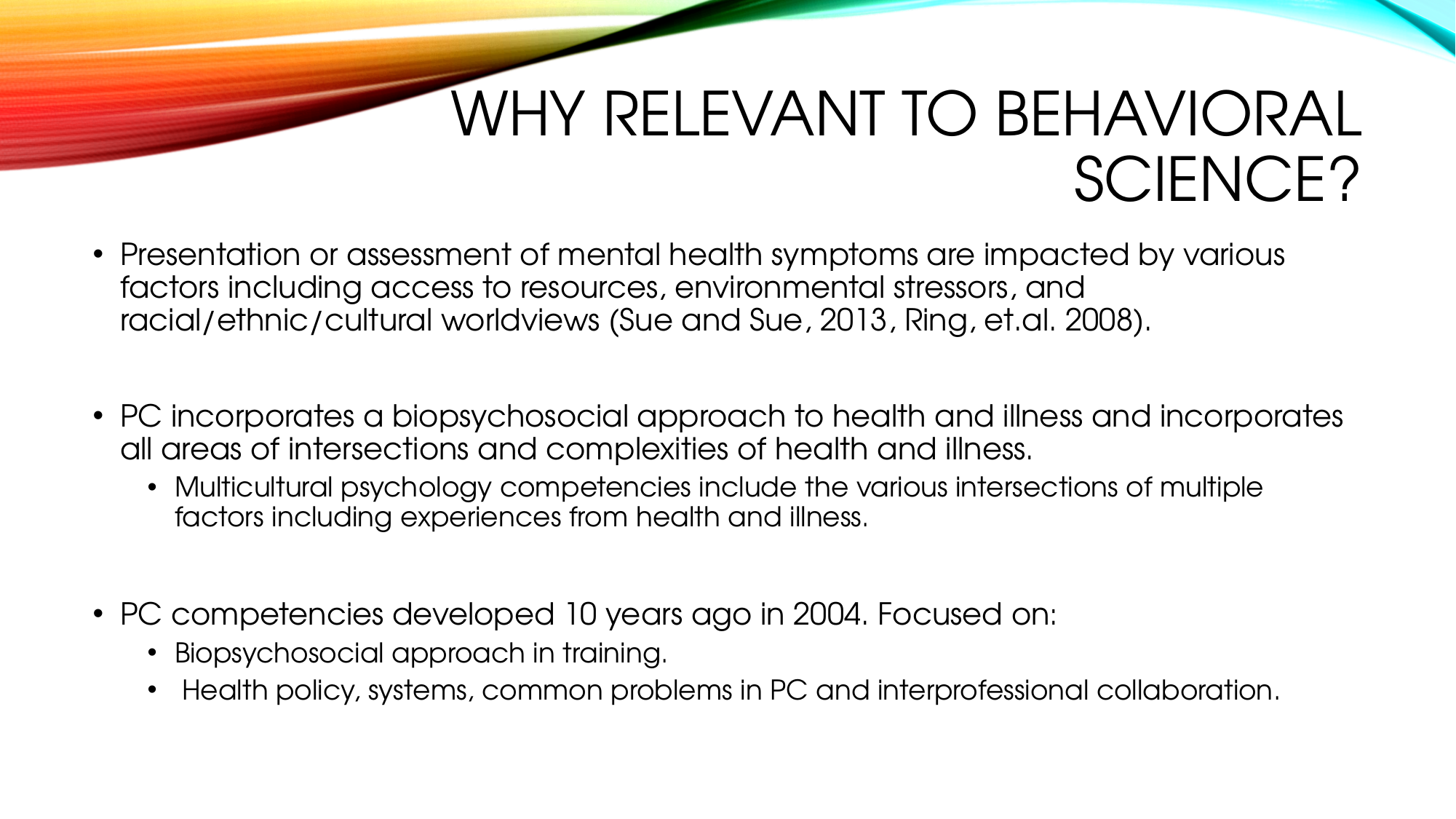

# Why relevant to Behavioral Science?
Presentation or assessment of mental health symptoms are impacted by various factors including access to resources, environmental stressors, and racial/ethnic/cultural worldviews (Sue and Sue, 2013, Ring, et.al. 2008).

PC incorporates a biopsychosocial approach to health and illness and incorporates all areas of intersections and complexities of health and illness.
Multicultural psychology competencies include the various intersections of multiple factors including experiences from health and illness.

PC competencies developed 10 years ago in 2004. Focused on:
Biopsychosocial approach in training.
 Health policy, systems, common problems in PC and interprofessional collaboration.